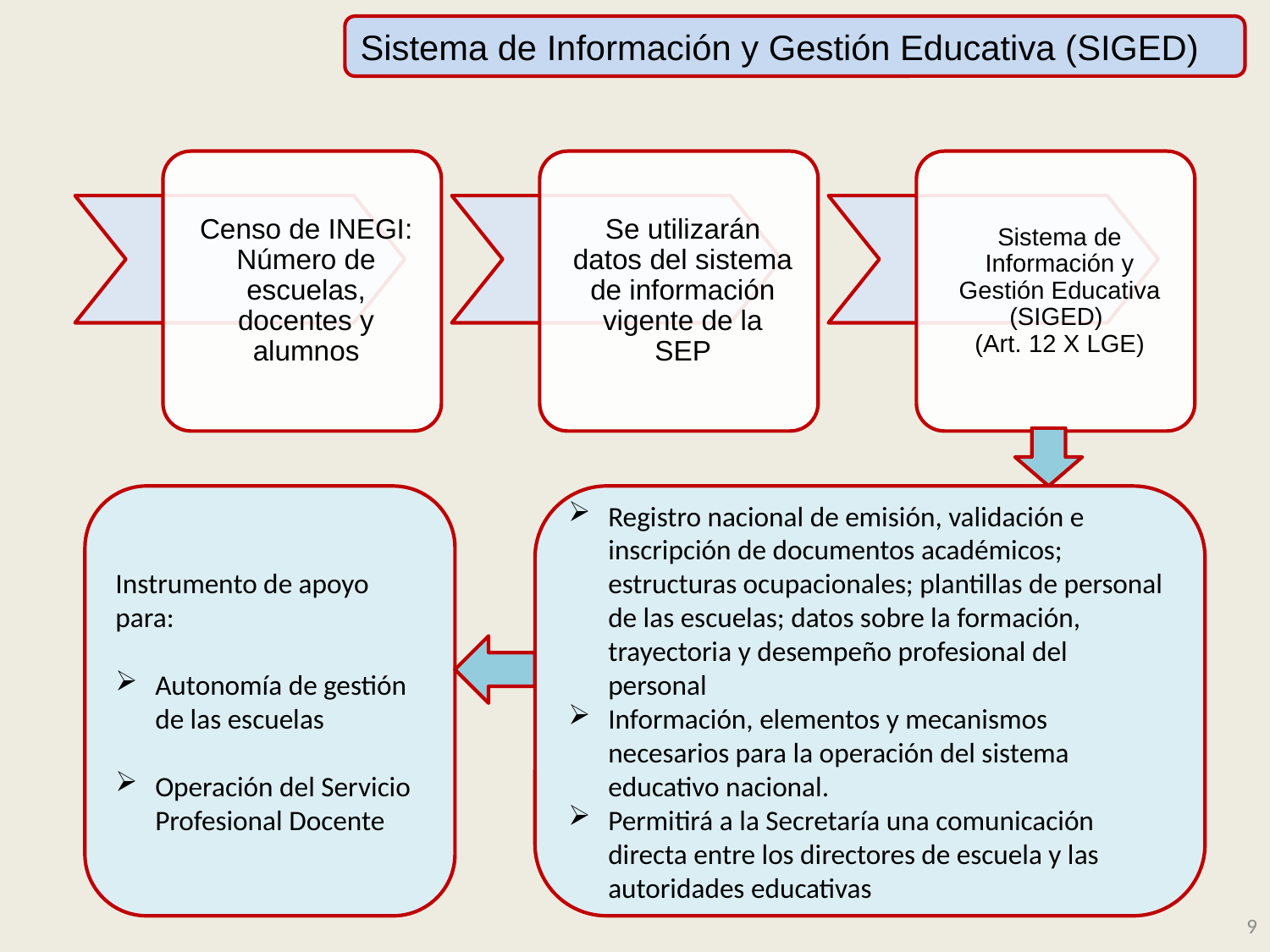

Sistema de Información y Gestión Educativa (SIGED)
Censo de INEGI: Número de escuelas, docentes y alumnos
Se utilizarán datos del sistema de información vigente de la SEP
Sistema de Información y Gestión Educativa (SIGED)
(Art. 12 X LGE)

Instrumento de apoyo para:

Autonomía de gestión de las escuelas

Operación del Servicio Profesional Docente
Registro nacional de emisión, validación e inscripción de documentos académicos; estructuras ocupacionales; plantillas de personal de las escuelas; datos sobre la formación, trayectoria y desempeño profesional del personal
Información, elementos y mecanismos necesarios para la operación del sistema educativo nacional.
Permitirá a la Secretaría una comunicación directa entre los directores de escuela y las autoridades educativas

9